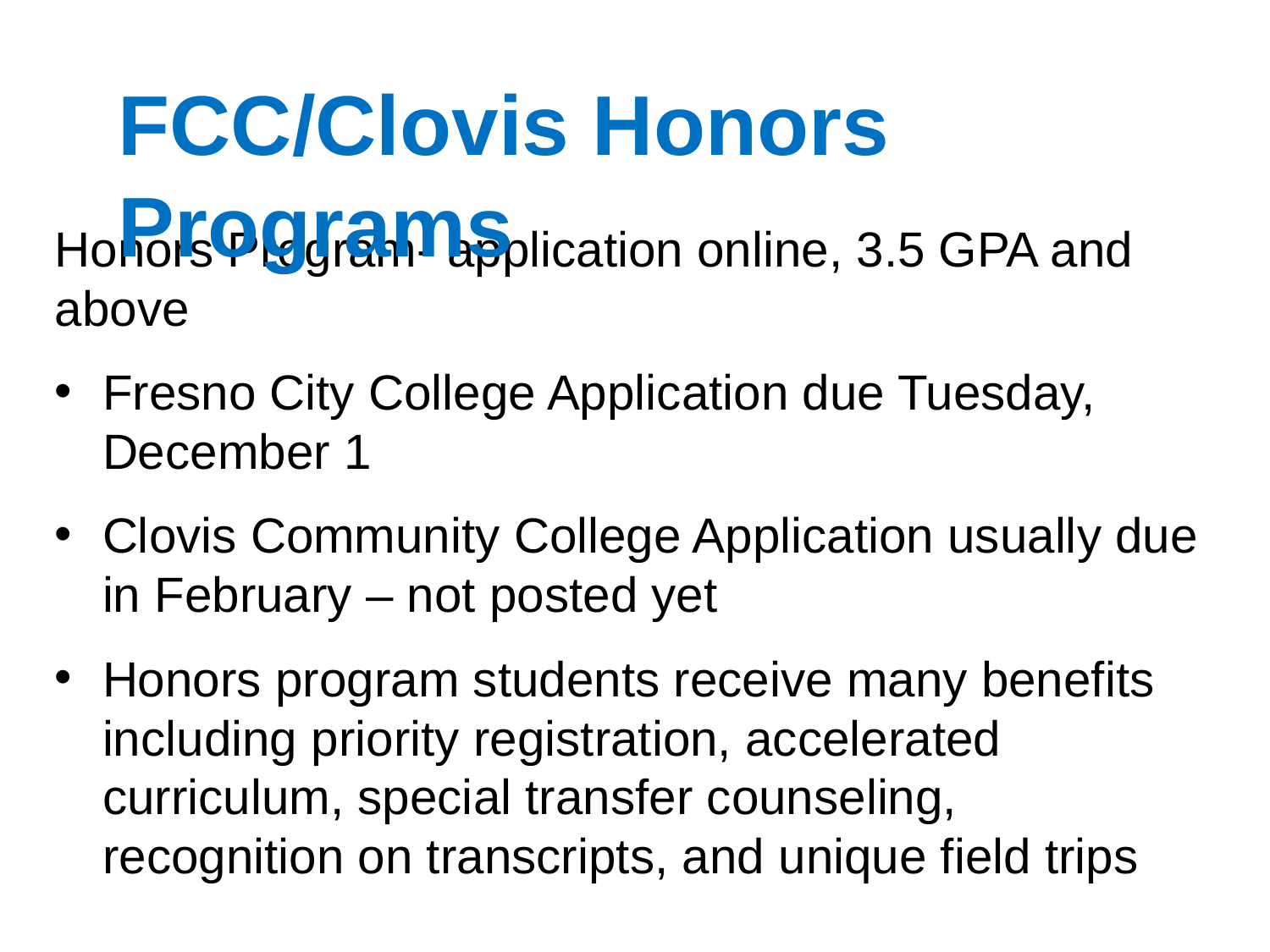

FCC/Clovis Honors Programs
Honors Program- application online, 3.5 GPA and above
Fresno City College Application due Tuesday, December 1
Clovis Community College Application usually due in February – not posted yet
Honors program students receive many benefits including priority registration, accelerated curriculum, special transfer counseling, recognition on transcripts, and unique field trips